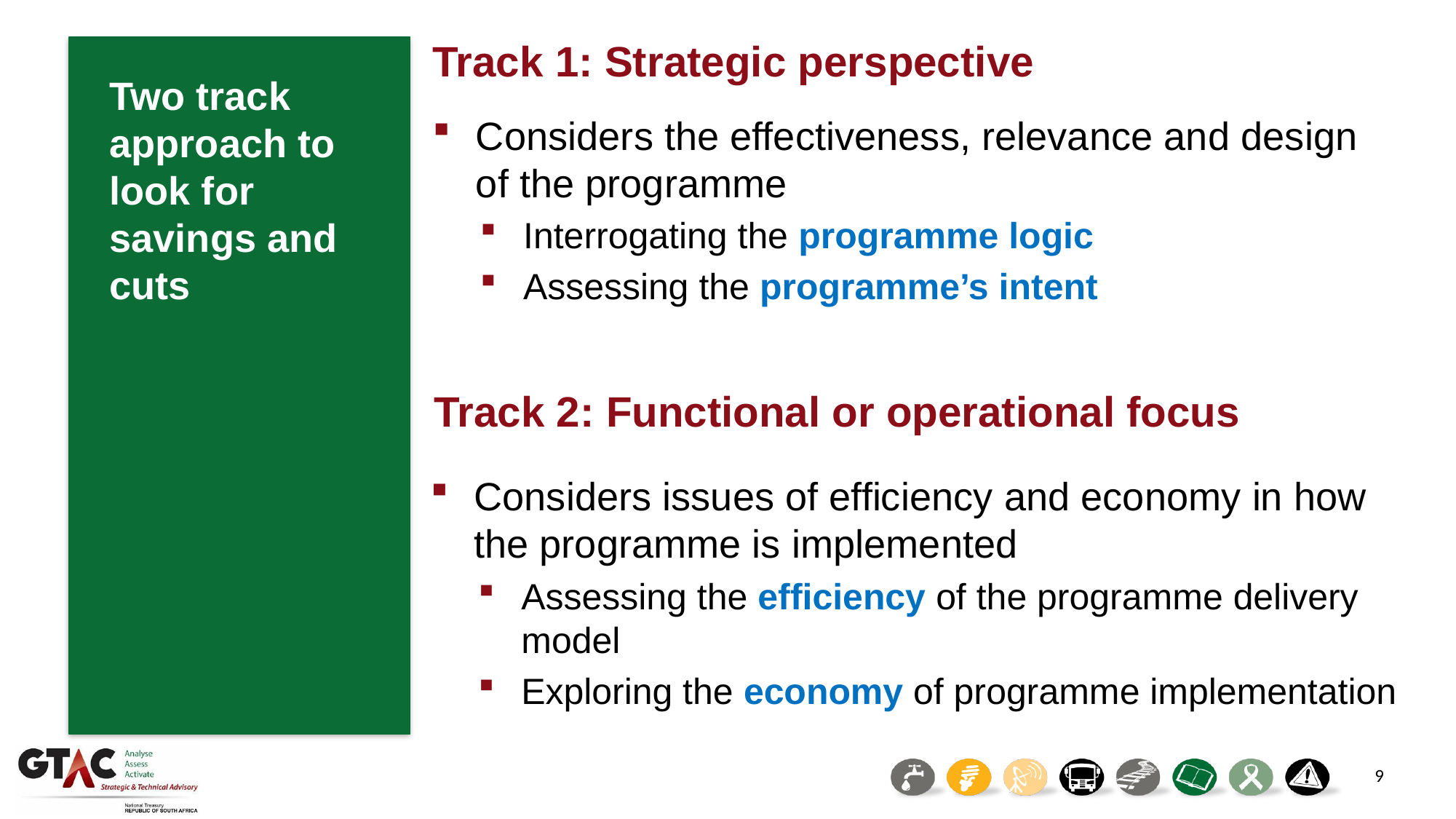

Track 1: Strategic perspective
Two track approach to look for savings and cuts
Considers the effectiveness, relevance and design of the programme
Interrogating the programme logic
Assessing the programme’s intent

Track 2: Functional or operational focus
Considers issues of efficiency and economy in how the programme is implemented
Assessing the efficiency of the programme delivery model
Exploring the economy of programme implementation

9